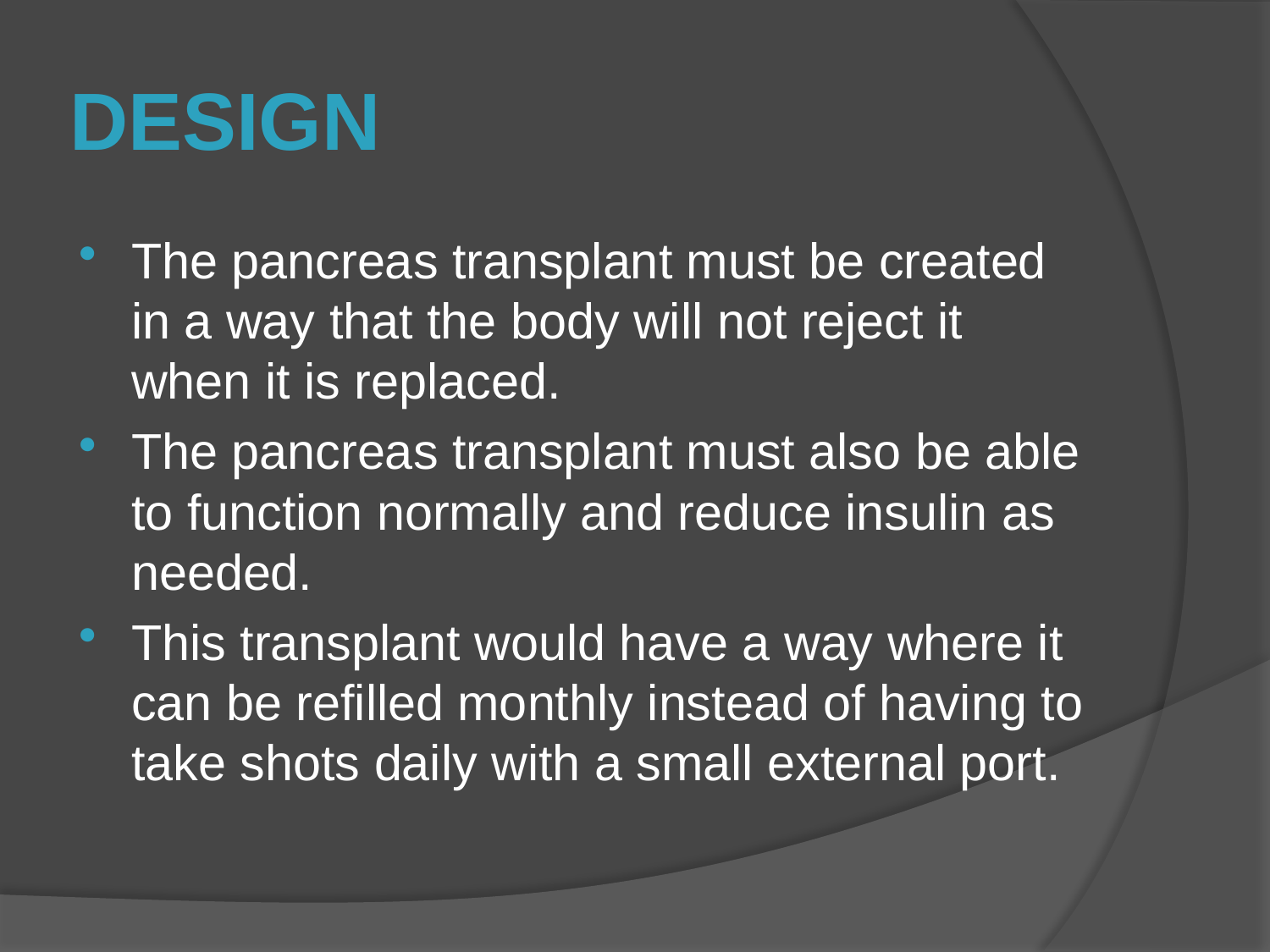

# Design
The pancreas transplant must be created in a way that the body will not reject it when it is replaced.
The pancreas transplant must also be able to function normally and reduce insulin as needed.
This transplant would have a way where it can be refilled monthly instead of having to take shots daily with a small external port.